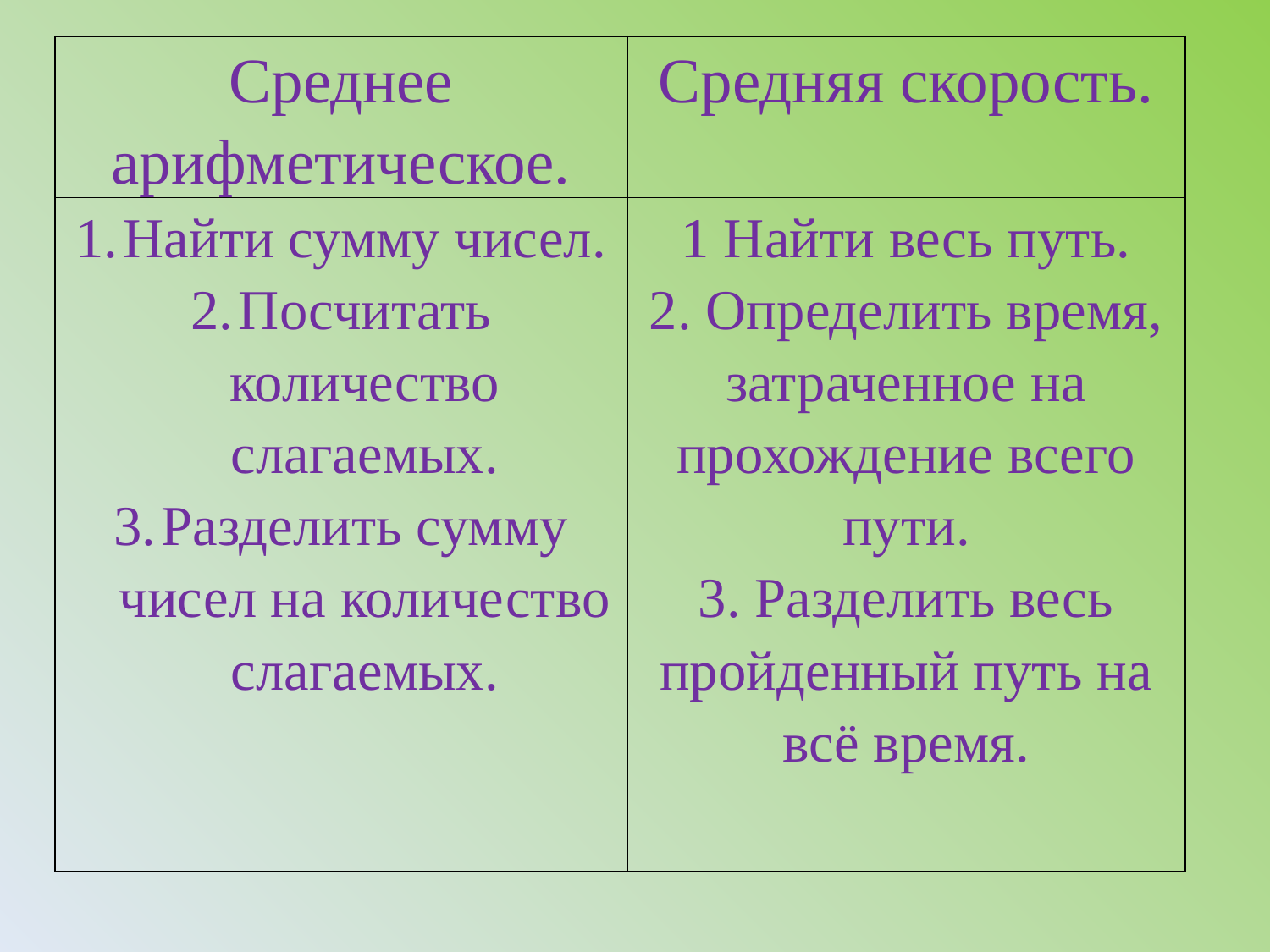

| Среднее арифметическое. | Средняя скорость. |
| --- | --- |
| Найти сумму чисел. Посчитать количество слагаемых. Разделить сумму чисел на количество слагаемых. | 1 Найти весь путь. 2. Определить время, затраченное на прохождение всего пути. 3. Разделить весь пройденный путь на всё время. |